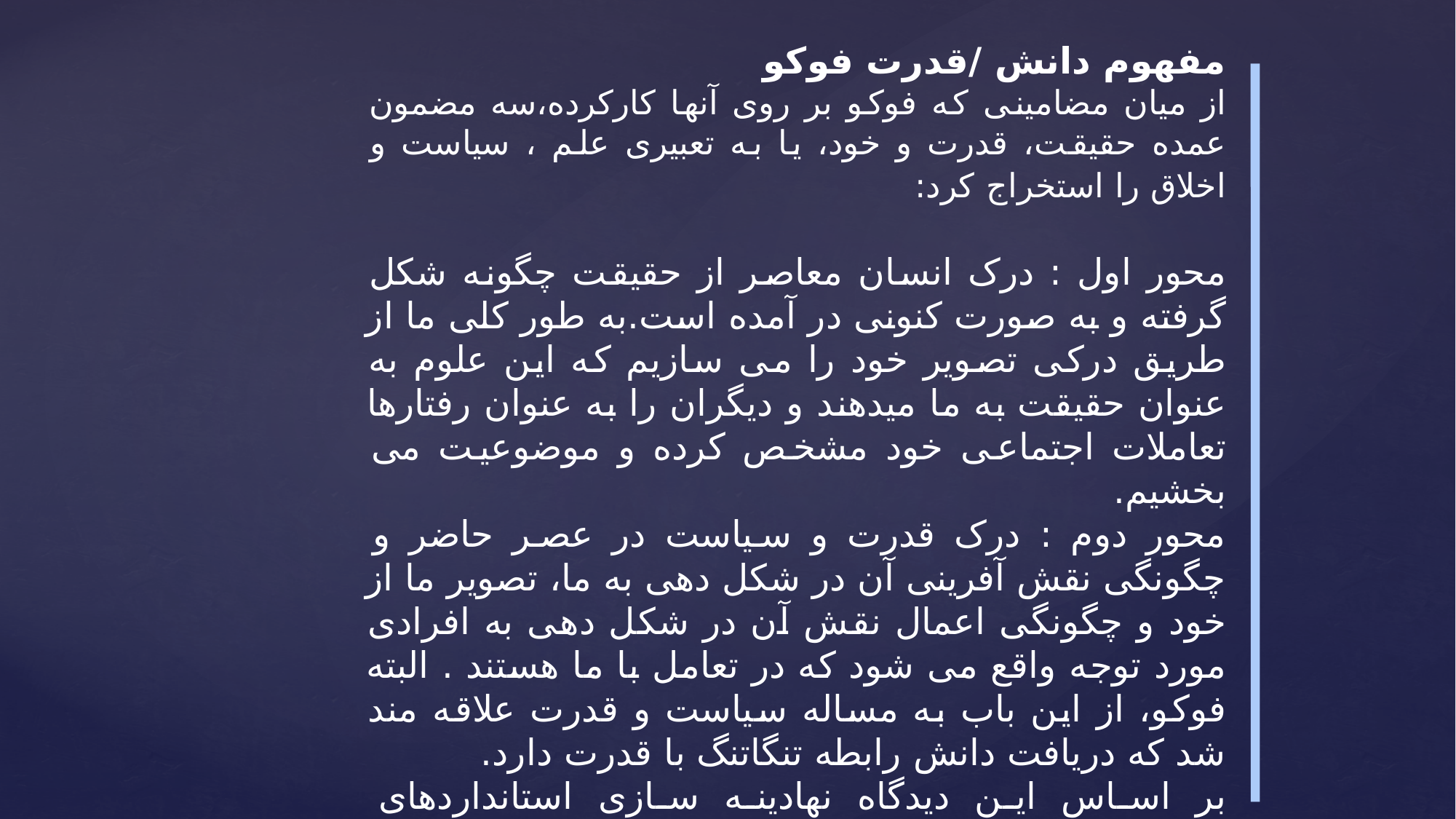

مفهوم دانش /قدرت فوکو
از میان مضامینی که فوکو بر روی آنها کارکرده،سه مضمون عمده حقیقت، قدرت و خود، یا به تعبیری علم ، سیاست و اخلاق را استخراج کرد:

محور اول : درک انسان معاصر از حقیقت چگونه شکل گرفته و به صورت کنونی در آمده است.به طور کلی ما از طریق درکی تصویر خود را می سازیم که این علوم به عنوان حقیقت به ما میدهند و دیگران را به عنوان رفتارها تعاملات اجتماعی خود مشخص کرده و موضوعیت می بخشیم.
محور دوم : درک قدرت و سیاست در عصر حاضر و چگونگی نقش آفرینی آن در شکل دهی به ما، تصویر ما از خود و چگونگی اعمال نقش آن در شکل دهی به افرادی مورد توجه واقع می شود که در تعامل با ما هستند . البته فوکو، از این باب به مساله سیاست و قدرت علاقه مند شد که دریافت دانش رابطه تنگاتنگ با قدرت دارد.
بر اساس این دیدگاه نهادینه سازی استانداردهای حسابداری در سطح بین المللی فرایندی سیاسی و بر گرفته از قدرت افراد ذینفع و دست اندرکاران سازمان یافته است.